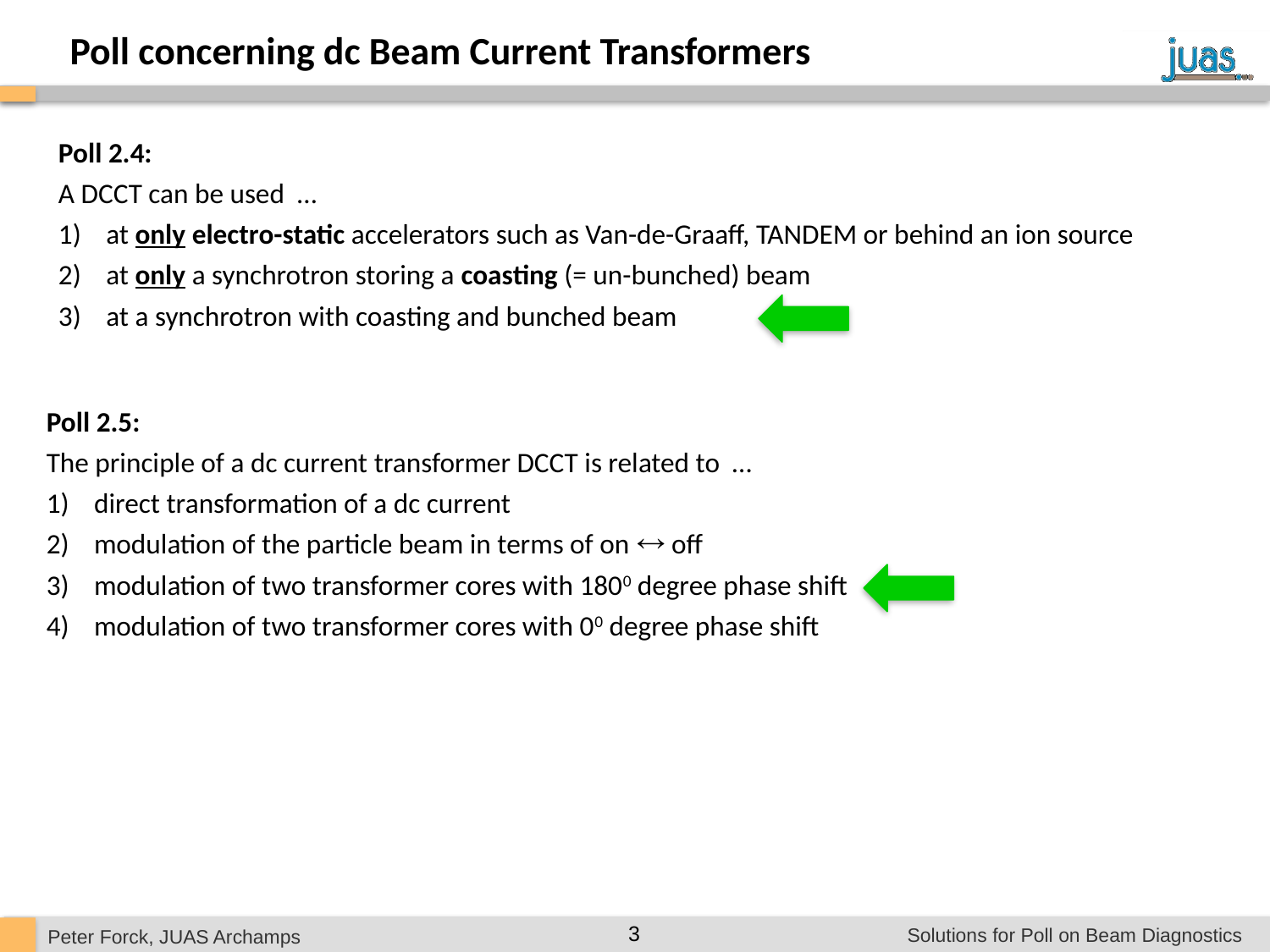

Poll concerning dc Beam Current Transformers
Poll 2.4:
A DCCT can be used  …
at only electro-static accelerators such as Van-de-Graaff, TANDEM or behind an ion source
at only a synchrotron storing a coasting (= un-bunched) beam
at a synchrotron with coasting and bunched beam

Poll 2.5:
The principle of a dc current transformer DCCT is related to  …
direct transformation of a dc current
modulation of the particle beam in terms of on ↔ off
modulation of two transformer cores with 1800 degree phase shift
modulation of two transformer cores with 00 degree phase shift